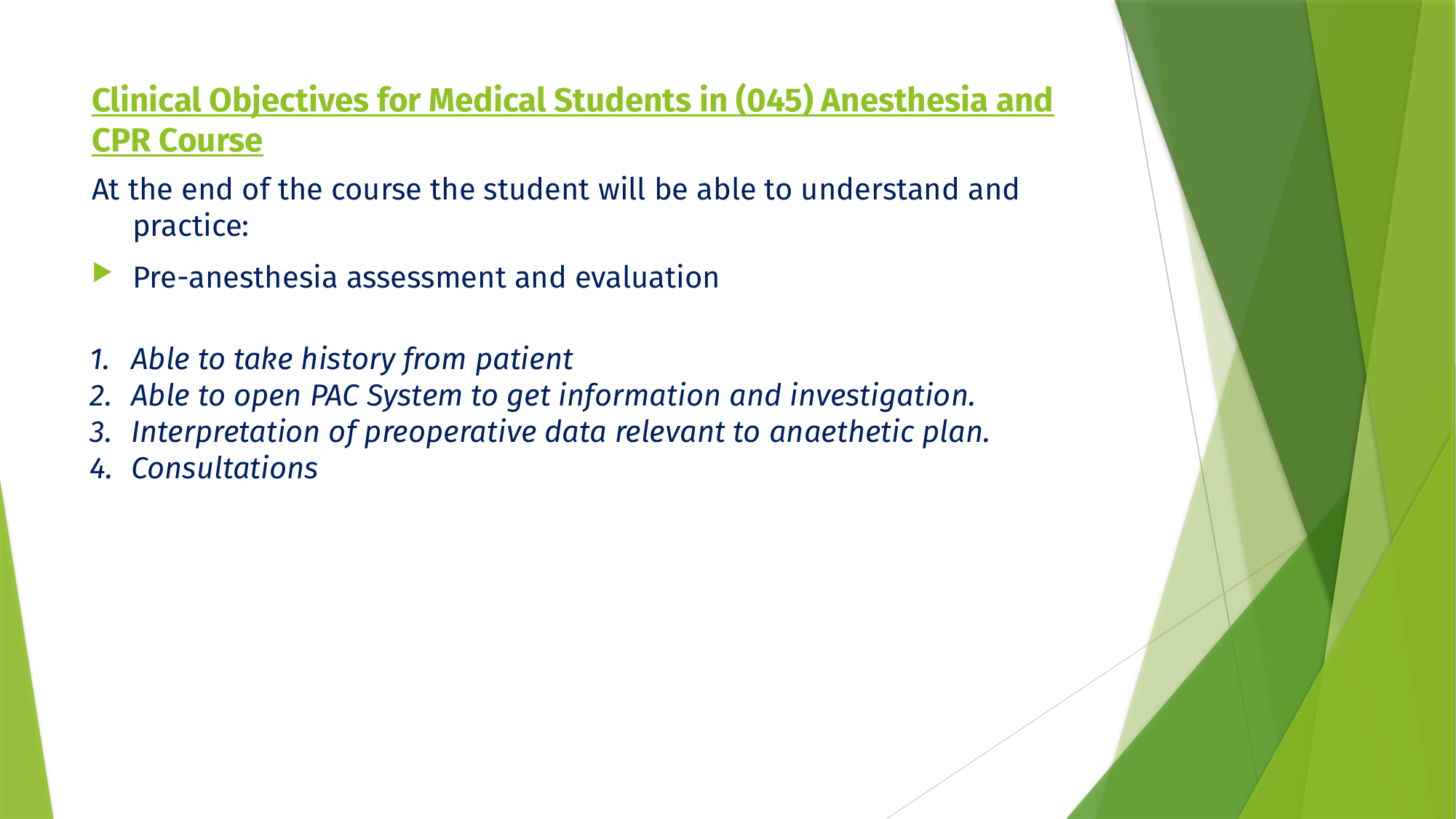

# Clinical Objectives for Medical Students in (045) Anesthesia and CPR Course
At the end of the course the student will be able to understand and practice:
Pre-anesthesia assessment and evaluation

Able to take history from patient
Able to open PAC System to get information and investigation.
Interpretation of preoperative data relevant to anaethetic plan.
Consultations